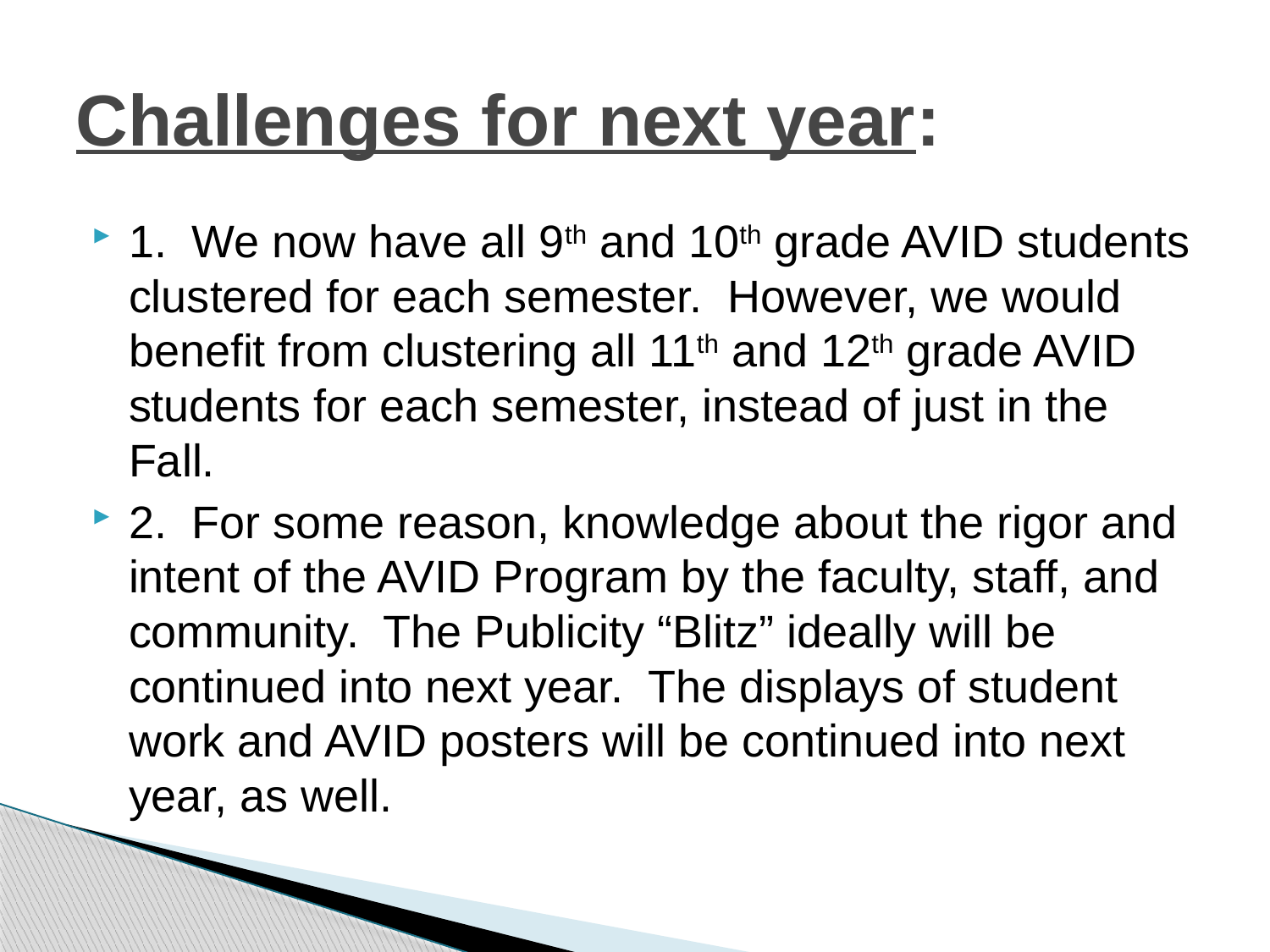

# Challenges for next year:
1.  We now have all 9th and 10th grade AVID students clustered for each semester.  However, we would benefit from clustering all 11th and 12th grade AVID students for each semester, instead of just in the Fall.
2.  For some reason, knowledge about the rigor and intent of the AVID Program by the faculty, staff, and community.  The Publicity “Blitz” ideally will be continued into next year.  The displays of student work and AVID posters will be continued into next year, as well.